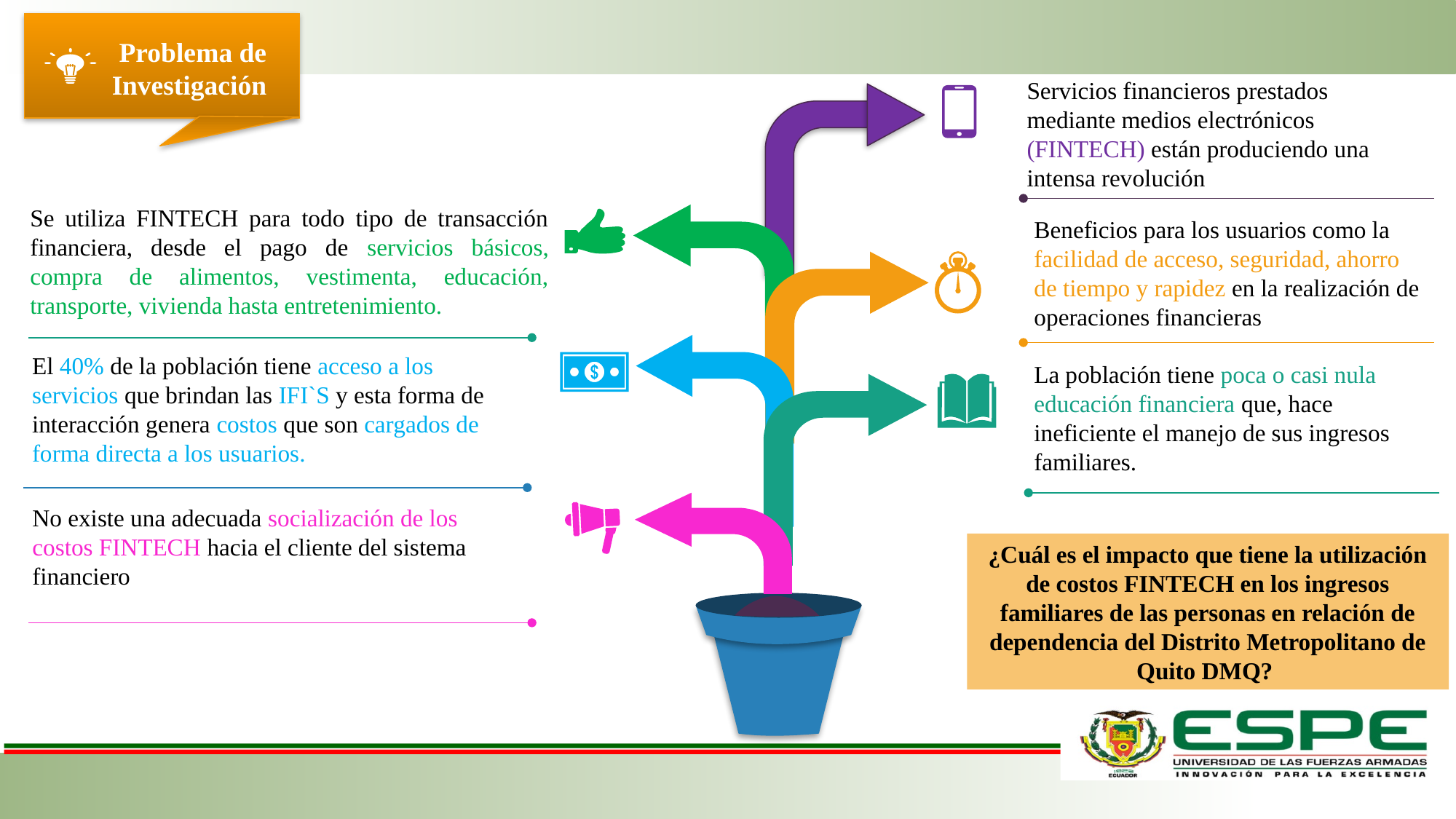

Problema de Investigación

Servicios financieros prestados mediante medios electrónicos (FINTECH) están produciendo una intensa revolución

Se utiliza FINTECH para todo tipo de transacción financiera, desde el pago de servicios básicos, compra de alimentos, vestimenta, educación, transporte, vivienda hasta entretenimiento.
Beneficios para los usuarios como la facilidad de acceso, seguridad, ahorro de tiempo y rapidez en la realización de operaciones financieras
El 40% de la población tiene acceso a los servicios que brindan las IFI`S y esta forma de interacción genera costos que son cargados de forma directa a los usuarios.
La población tiene poca o casi nula educación financiera que, hace ineficiente el manejo de sus ingresos familiares.
No existe una adecuada socialización de los costos FINTECH hacia el cliente del sistema financiero
¿Cuál es el impacto que tiene la utilización de costos FINTECH en los ingresos familiares de las personas en relación de dependencia del Distrito Metropolitano de Quito DMQ?